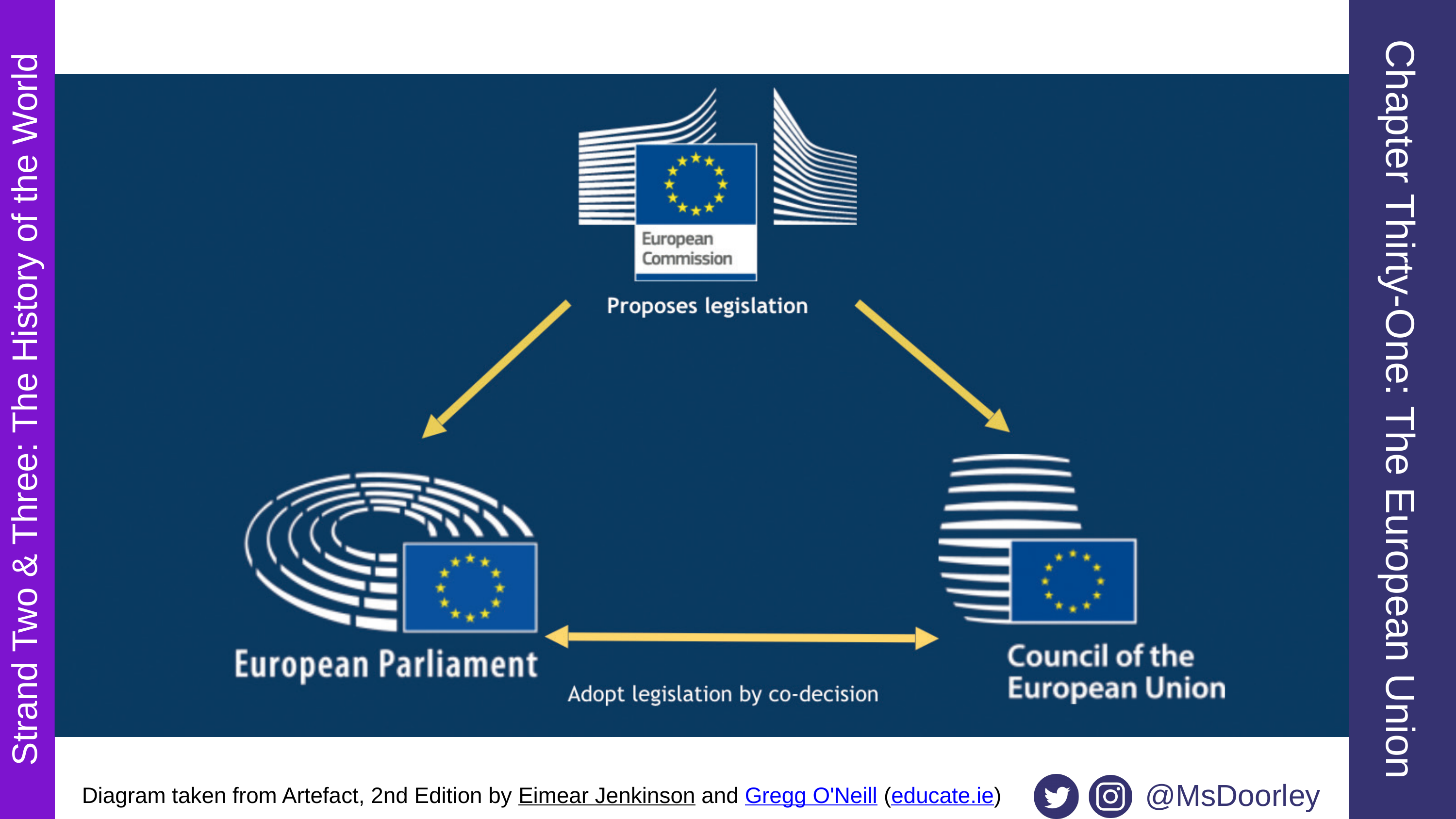

Chapter Thirty-One: The European Union
Strand Two & Three: The History of the World

@MsDoorley

Diagram taken from Artefact, 2nd Edition by Eimear Jenkinson and Gregg O'Neill (educate.ie)